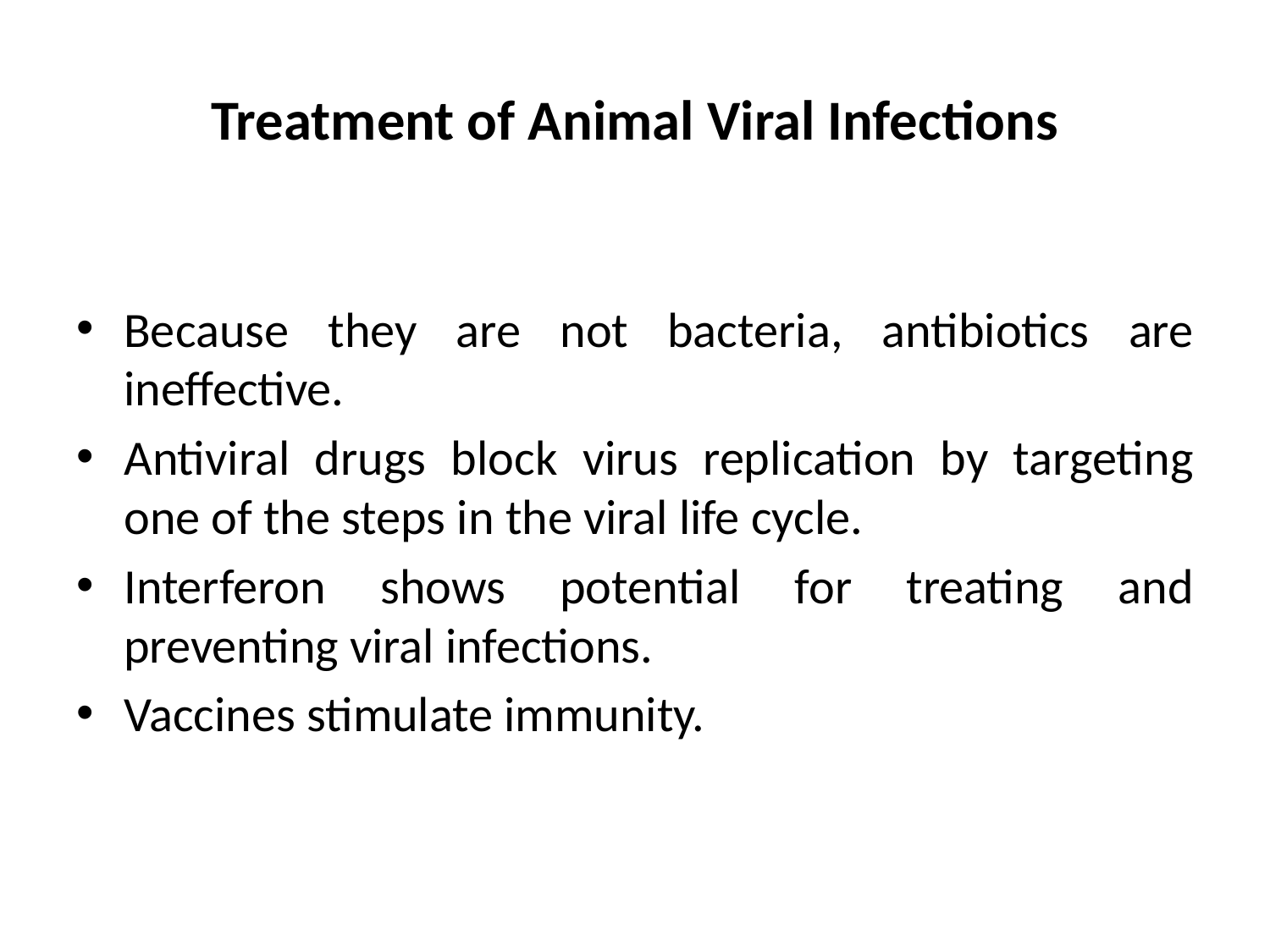

# Treatment of Animal Viral Infections

Because they are not bacteria, antibiotics are ineffective.
Antiviral drugs block virus replication by targeting one of the steps in the viral life cycle.
Interferon shows potential for treating and preventing viral infections.
Vaccines stimulate immunity.